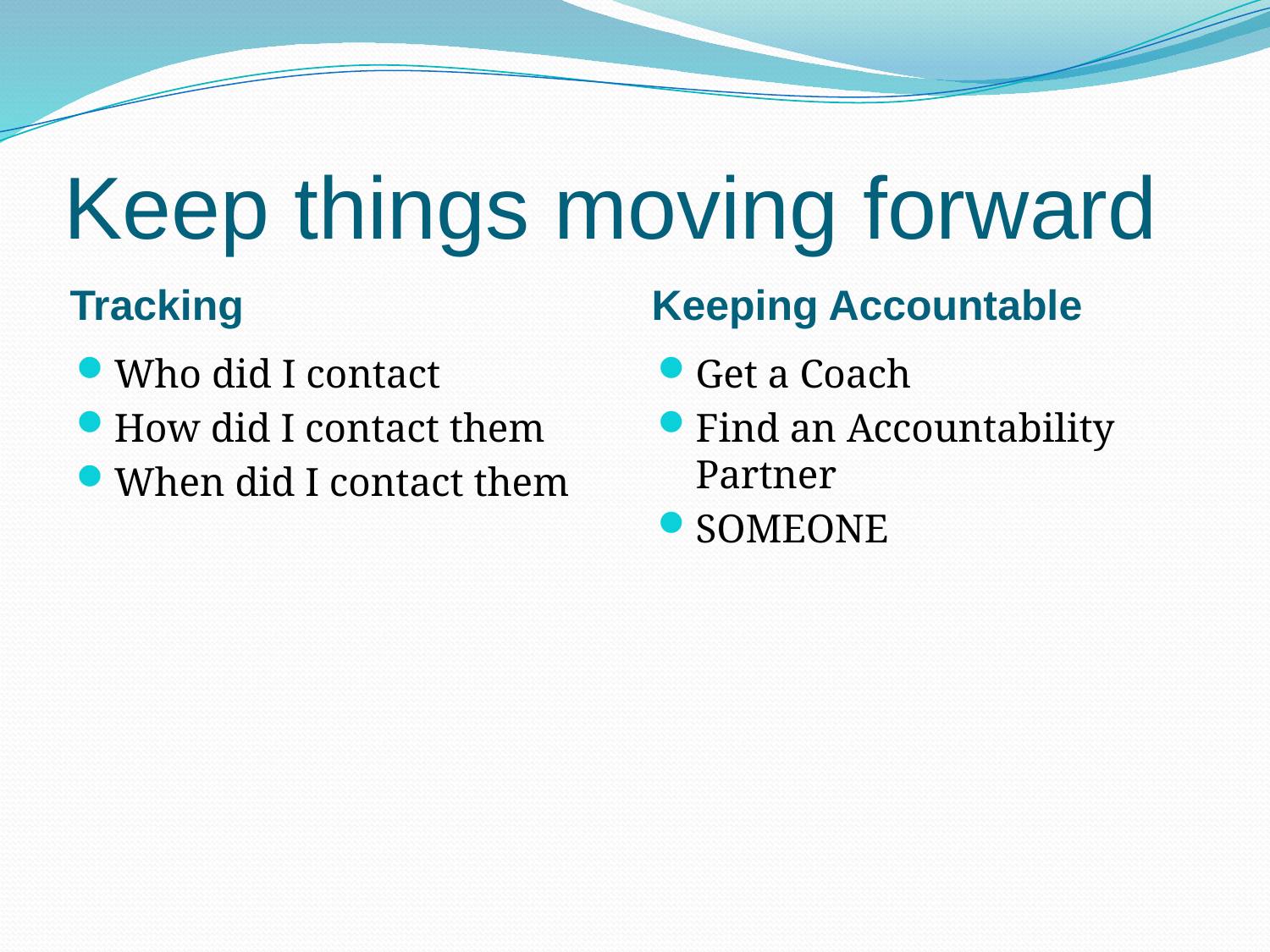

# Keep things moving forward
Tracking
Keeping Accountable
Who did I contact
How did I contact them
When did I contact them
Get a Coach
Find an Accountability Partner
SOMEONE